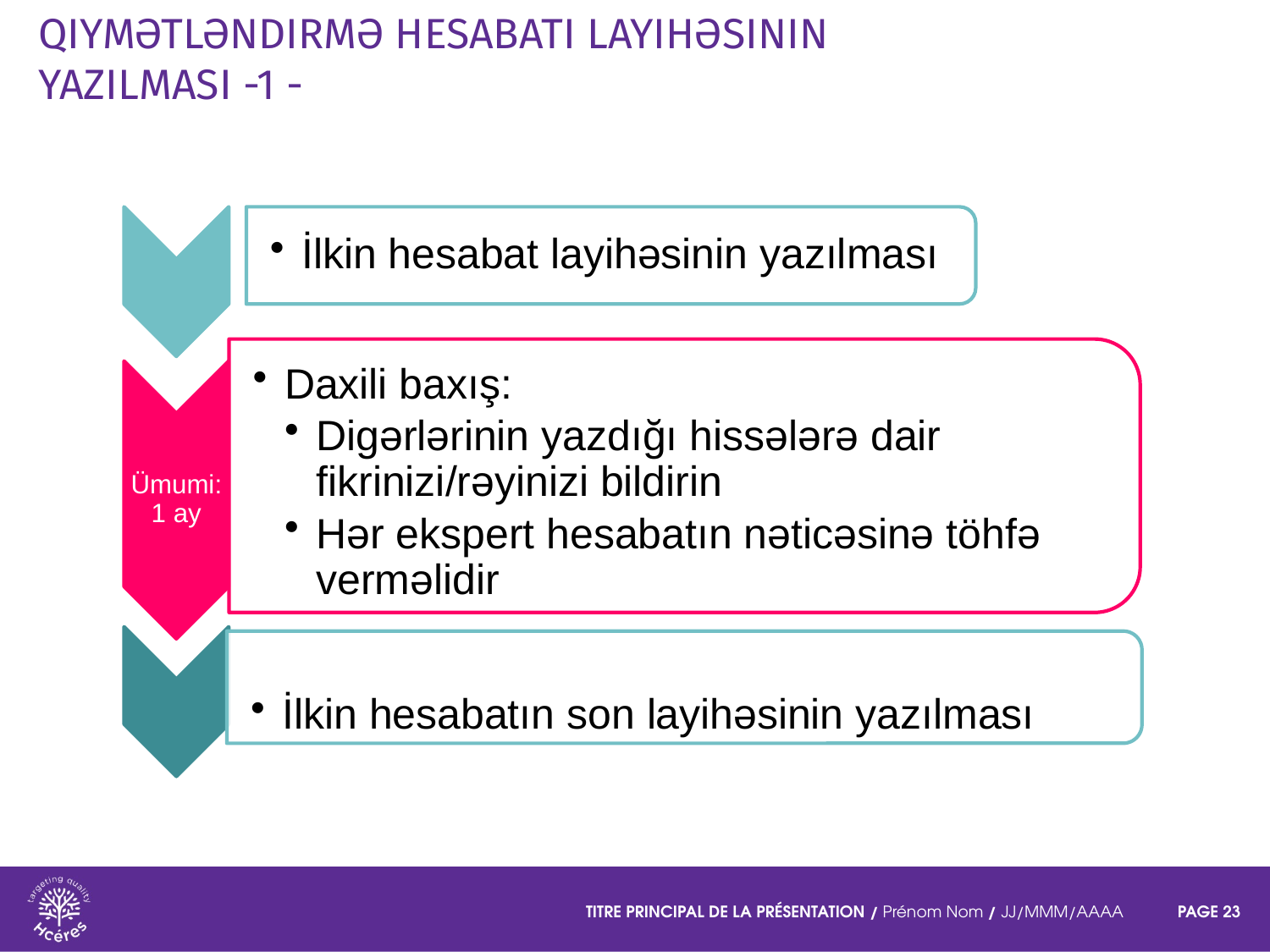

# Qiymətləndirmə hesabatı layihəsinin yazılması -1 -

İlkin hesabat layihəsinin yazılması
Ümumi: 1 ay

Daxili baxış:
Digərlərinin yazdığı hissələrə dair fikrinizi/rəyinizi bildirin
Hər ekspert hesabatın nəticəsinə töhfə verməlidir

İlkin hesabatın son layihəsinin yazılması